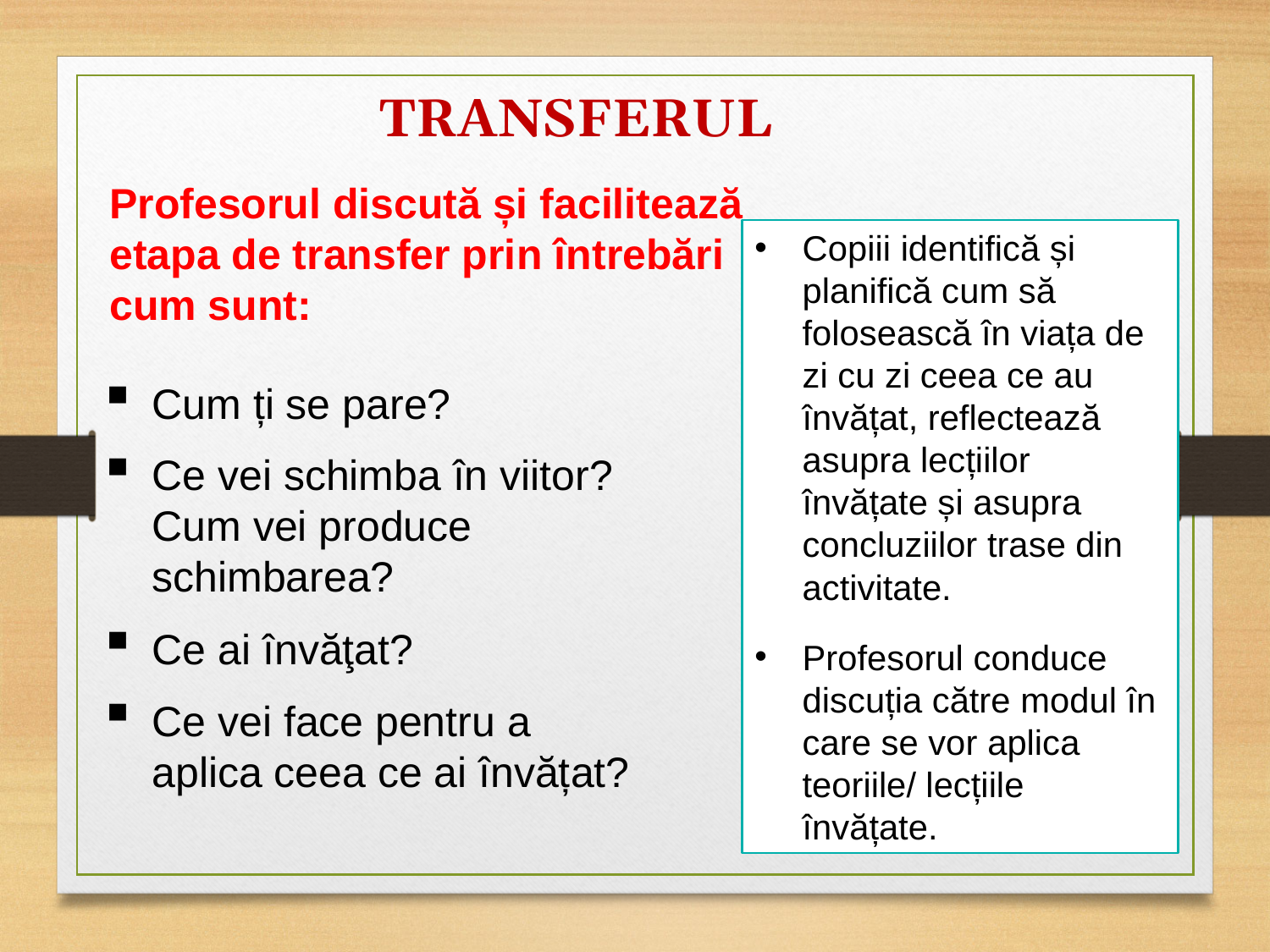

TRANSFERUL
Profesorul discută și facilitează etapa de transfer prin întrebări cum sunt:
Copiii identifică și planifică cum să folosească în viața de zi cu zi ceea ce au învățat, reflectează asupra lecțiilor învățate și asupra  concluziilor trase din activitate.
Profesorul conduce discuția către modul în care se vor aplica teoriile/ lecțiile învățate.
Cum ți se pare?
Ce vei schimba în viitor? Cum vei produce schimbarea?
Ce ai învăţat?
Ce vei face pentru a aplica ceea ce ai învățat?